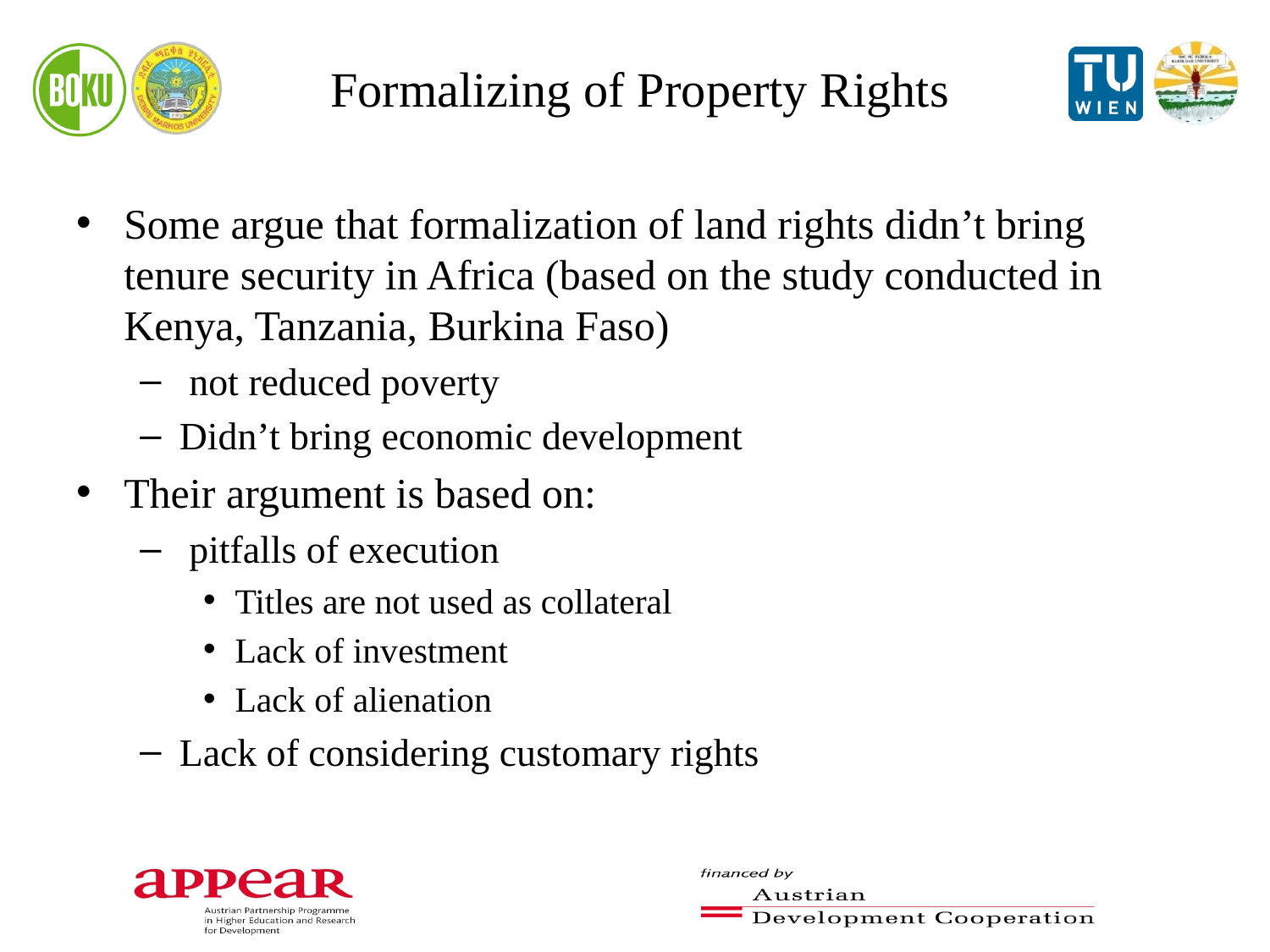

# Formalizing of Property Rights
Some argue that formalization of land rights didn’t bring tenure security in Africa (based on the study conducted in Kenya, Tanzania, Burkina Faso)
 not reduced poverty
Didn’t bring economic development
Their argument is based on:
 pitfalls of execution
Titles are not used as collateral
Lack of investment
Lack of alienation
Lack of considering customary rights